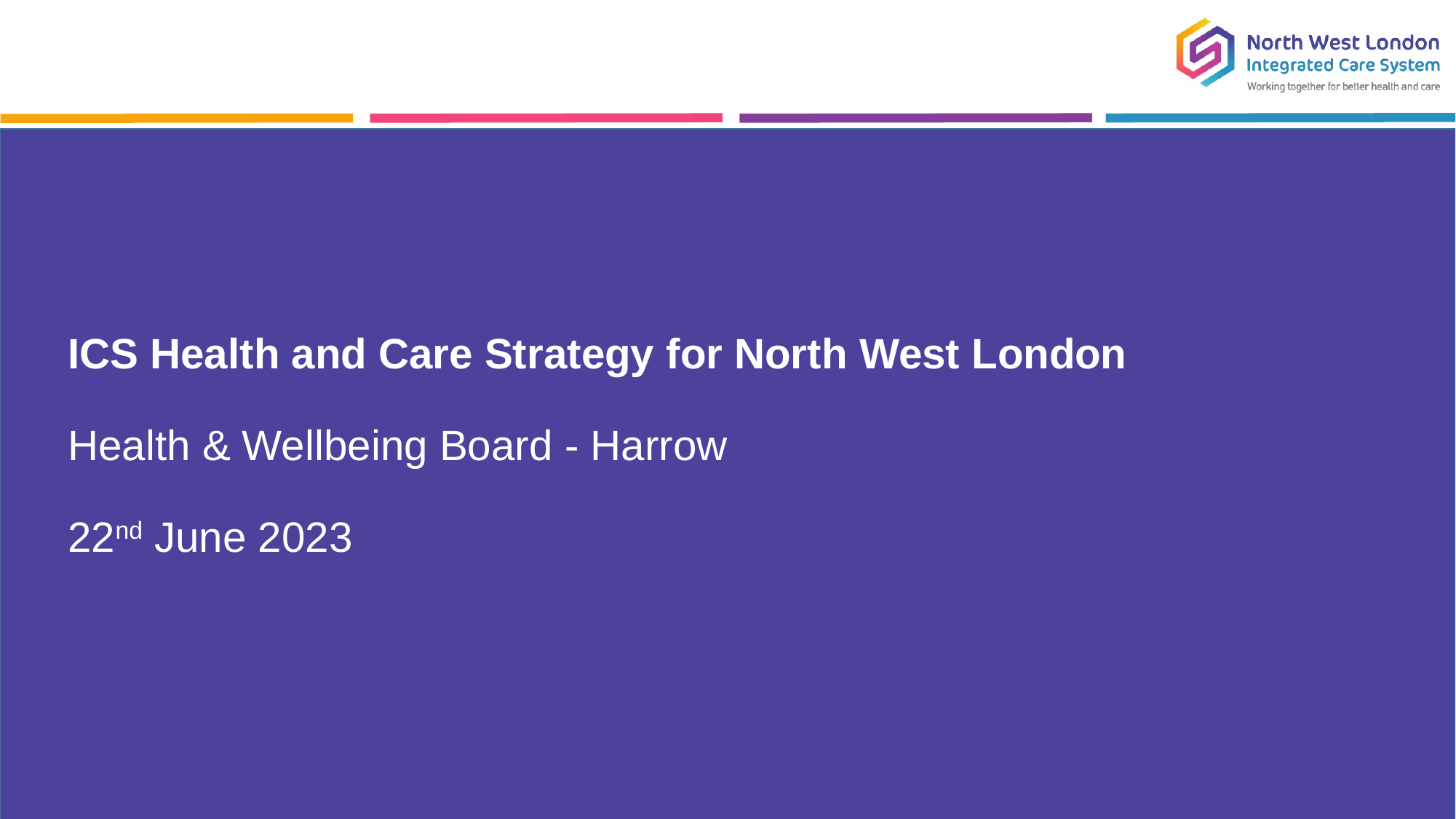

ICS Health and Care Strategy for North West London

Health & Wellbeing Board - Harrow

22nd June 2023